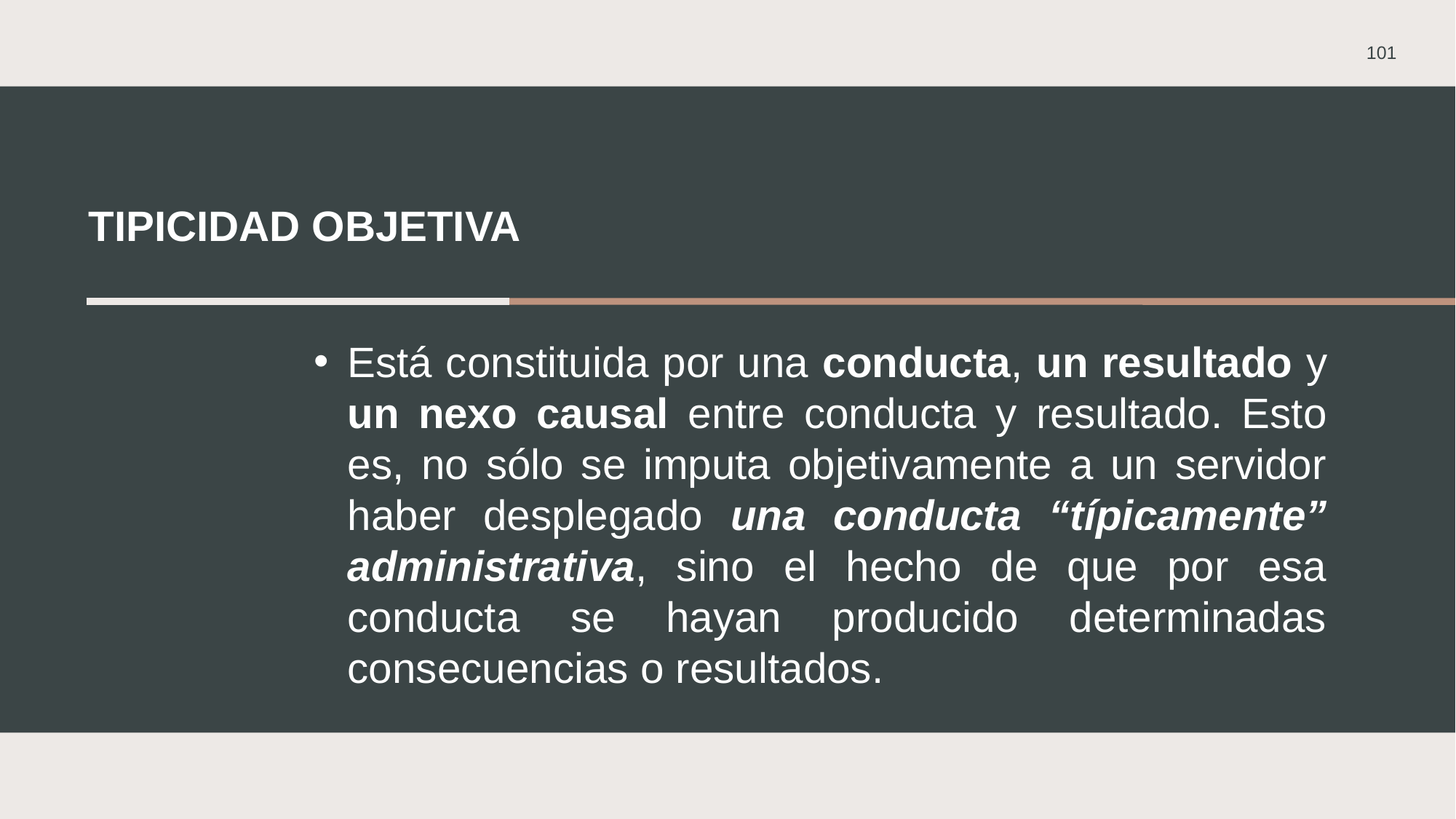

101
# Tipicidad objetiva
Está constituida por una conducta, un resultado y un nexo causal entre conducta y resultado. Esto es, no sólo se imputa objetivamente a un servidor haber desplegado una conducta “típicamente” administrativa, sino el hecho de que por esa conducta se hayan producido determinadas consecuencias o resultados.